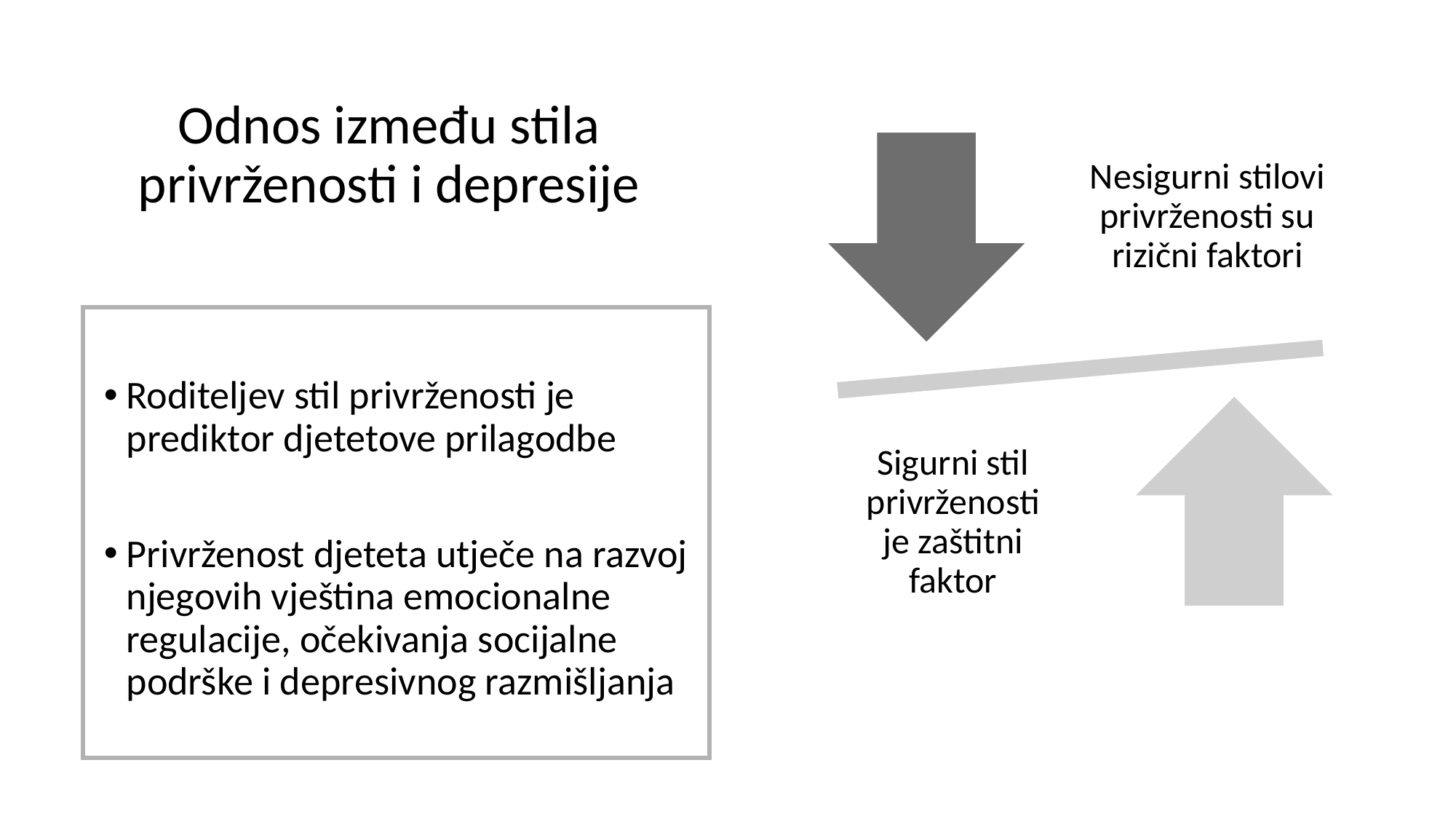

# Odnos između stila privrženosti i depresije
Nesigurni stilovi privrženosti su rizični faktori
Sigurni stil privrženosti je zaštitni faktor

Roditeljev stil privrženosti je prediktor djetetove prilagodbe

Privrženost djeteta utječe na razvoj njegovih vještina emocionalne regulacije, očekivanja socijalne podrške i depresivnog razmišljanja